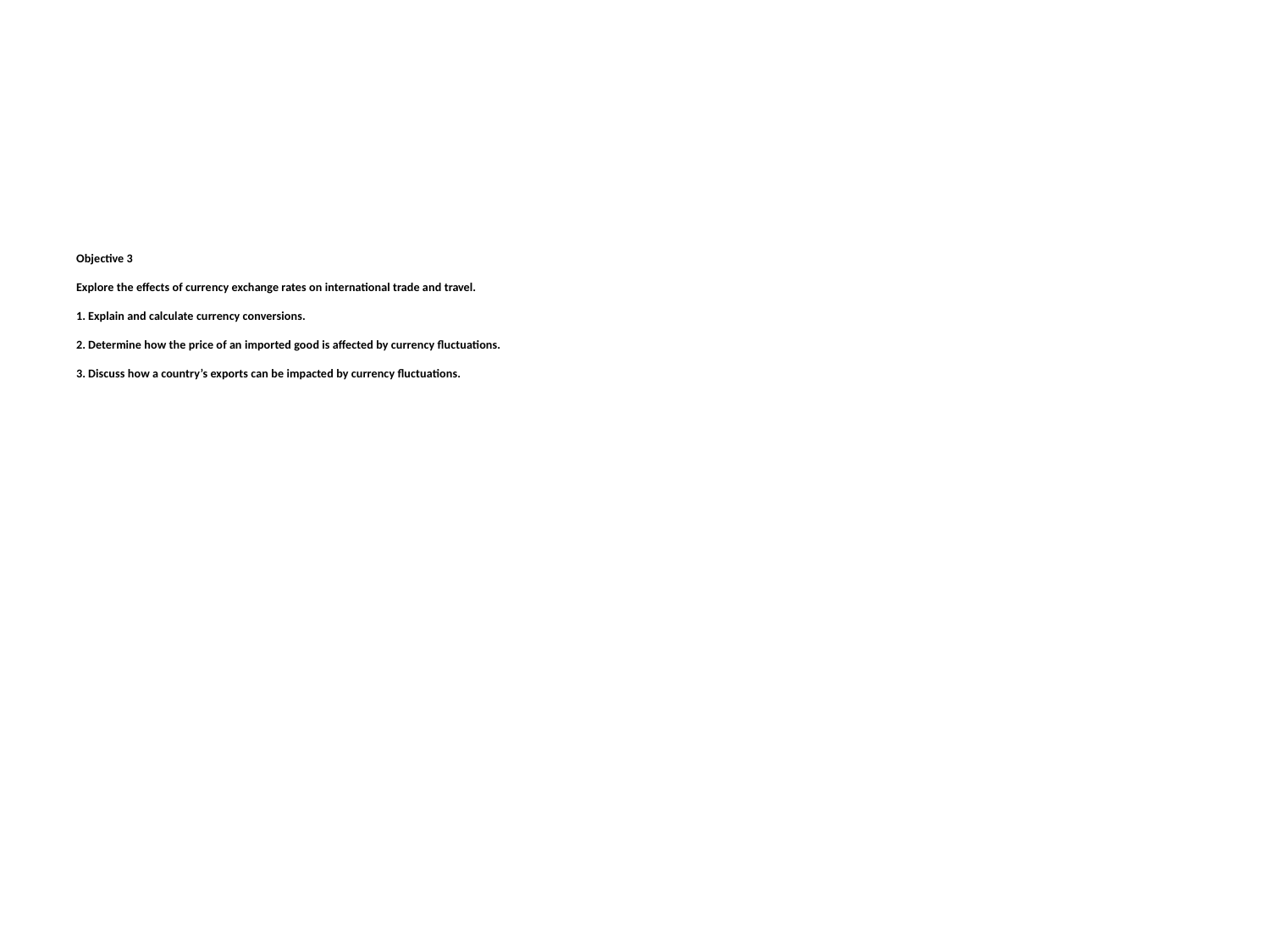

# Objective 3  Explore the effects of currency exchange rates on international trade and travel. 1. Explain and calculate currency conversions.  2. Determine how the price of an imported good is affected by currency fluctuations.  3. Discuss how a country’s exports can be impacted by currency fluctuations.